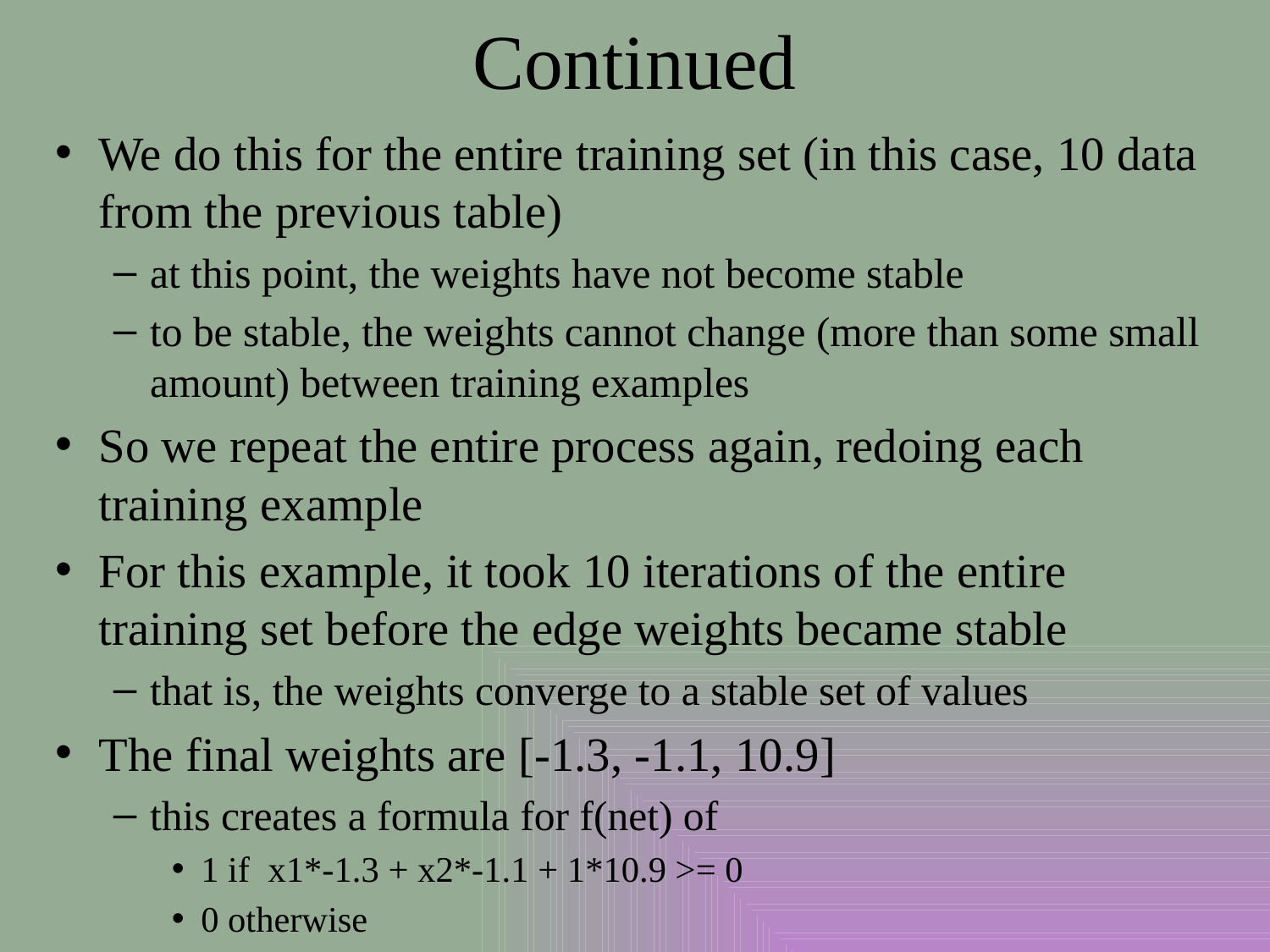

# Continued
We do this for the entire training set (in this case, 10 data from the previous table)
at this point, the weights have not become stable
to be stable, the weights cannot change (more than some small amount) between training examples
So we repeat the entire process again, redoing each training example
For this example, it took 10 iterations of the entire training set before the edge weights became stable
that is, the weights converge to a stable set of values
The final weights are [-1.3, -1.1, 10.9]
this creates a formula for f(net) of
1 if  x1*-1.3 + x2*-1.1 + 1*10.9 >= 0
0 otherwise